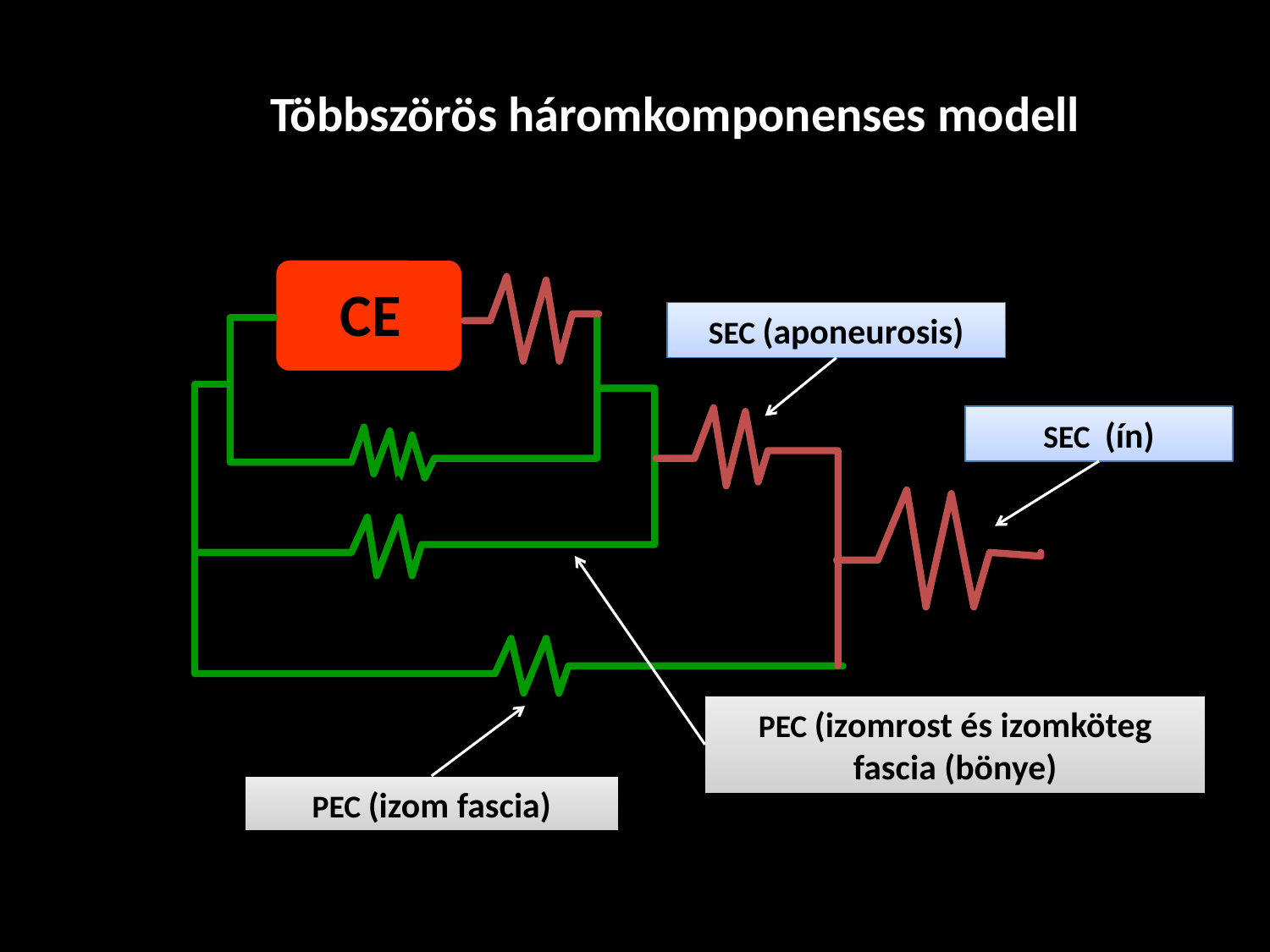

Többszörös háromkomponenses modell

CE

SEC (aponeurosis)

SEC  (ín)

PEC(titin)

PEC (izomrost és izomköteg fascia (bönye)
PEC (izom fascia)